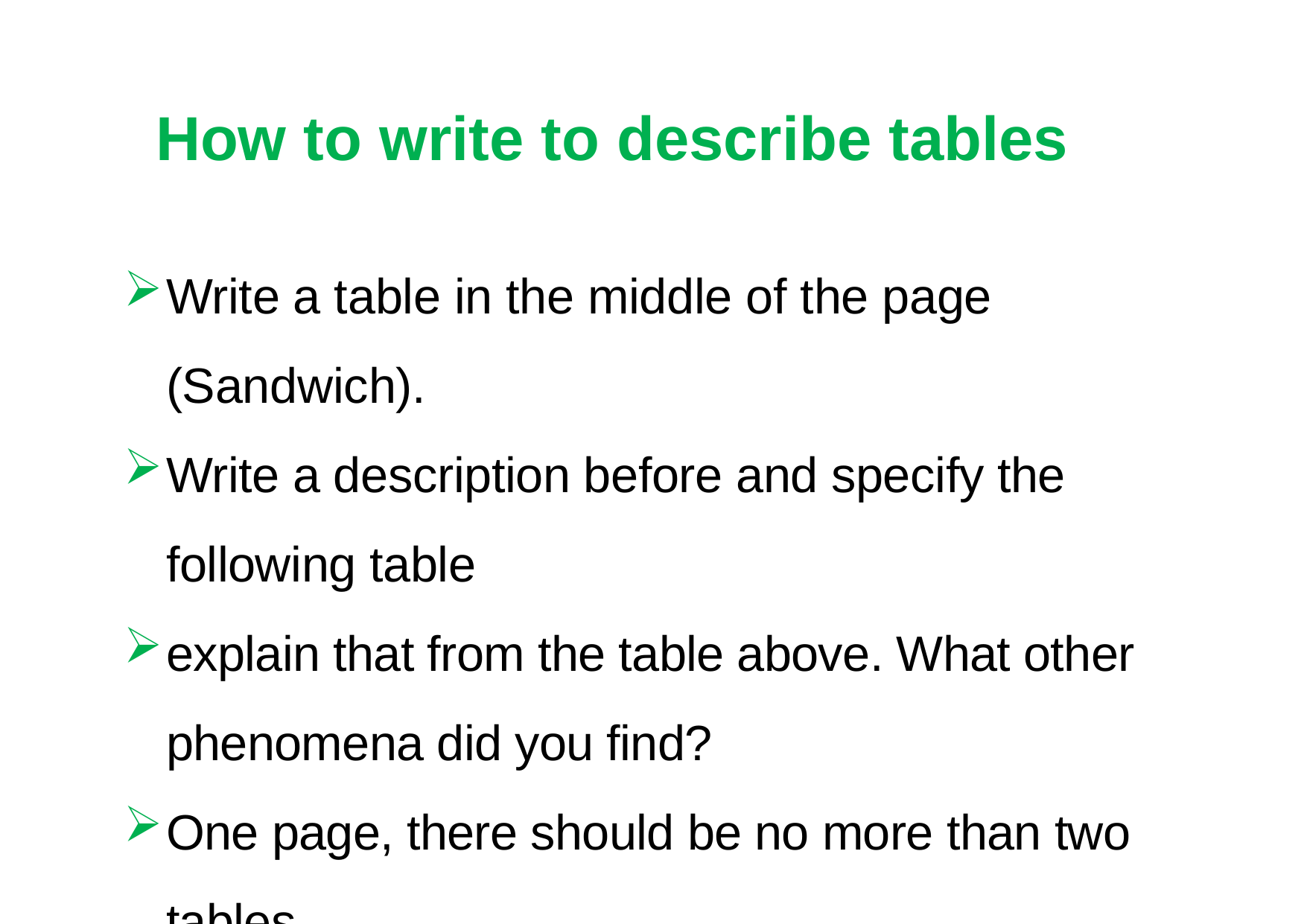

How to write to describe tables
Write a table in the middle of the page (Sandwich).
Write a description before and specify the following table
explain that from the table above. What other phenomena did you find?
One page, there should be no more than two tables.
One page should not contain more than two graphs or figures.